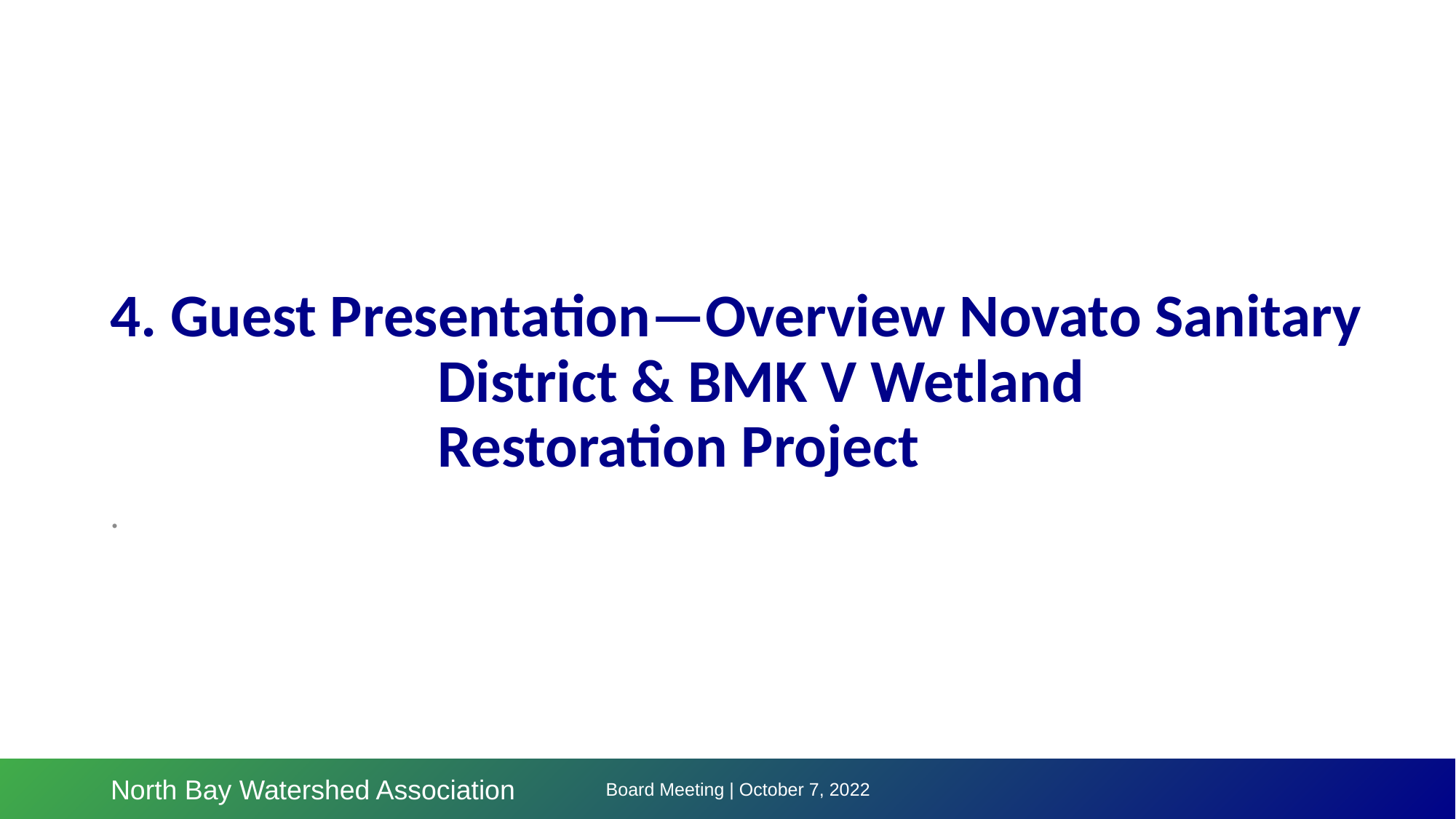

# 4. Guest Presentation—Overview Novato Sanitary 				District & BMK V Wetland 						Restoration Project
.
Board Meeting | October 7, 2022